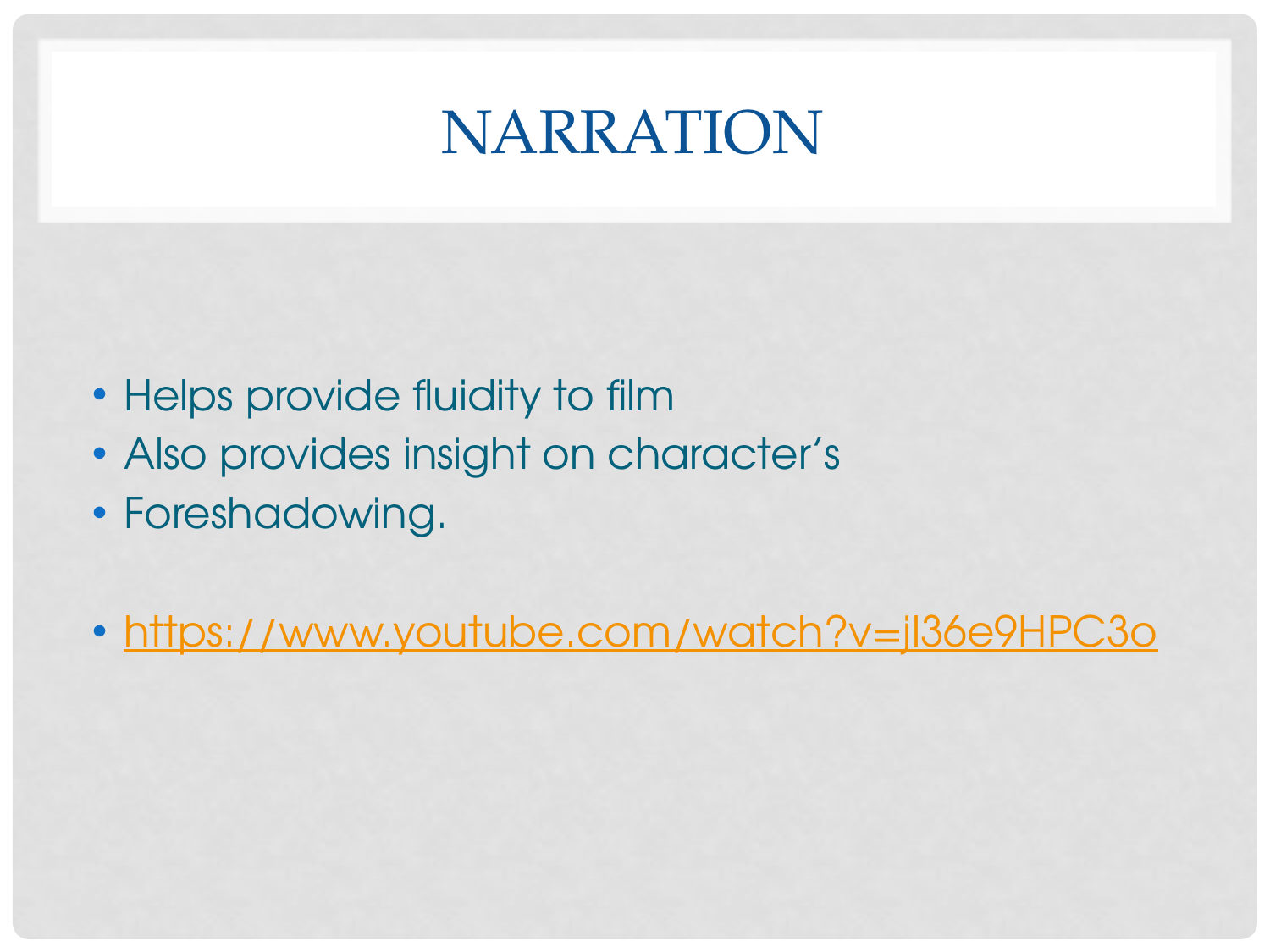

# Narration

Helps provide fluidity to film
Also provides insight on character’s
Foreshadowing.

https://www.youtube.com/watch?v=jl36e9HPC3o